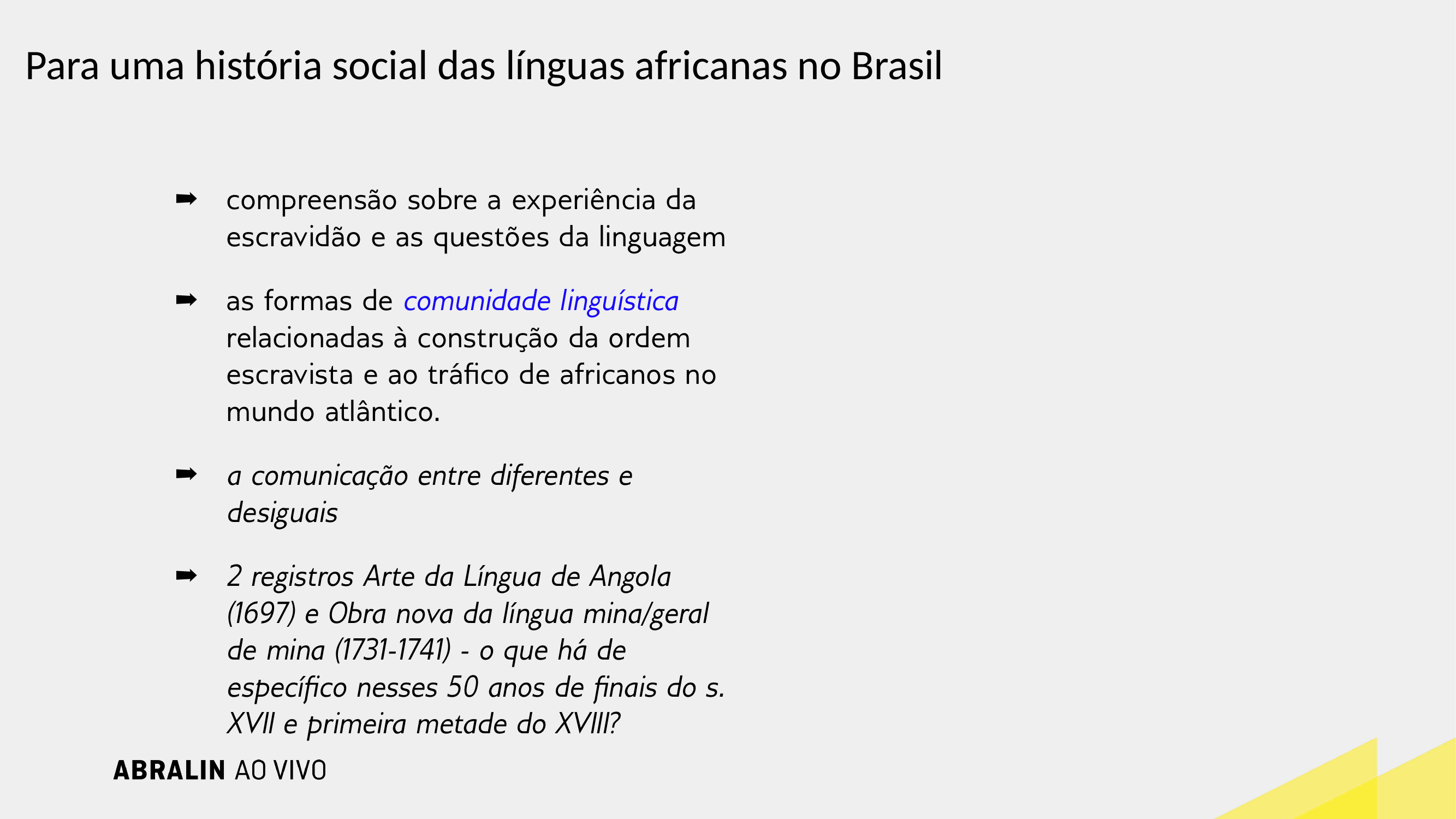

Para uma história social das línguas africanas no Brasil

compreensão sobre a experiência da escravidão e as questões da linguagem
as formas de comunidade linguística relacionadas à construção da ordem escravista e ao tráfico de africanos no mundo atlântico.
a comunicação entre diferentes e desiguais
2 registros Arte da Língua de Angola (1697) e Obra nova da língua mina/geral de mina (1731-1741) - o que há de específico nesses 50 anos de finais do s. XVII e primeira metade do XVIII?

-